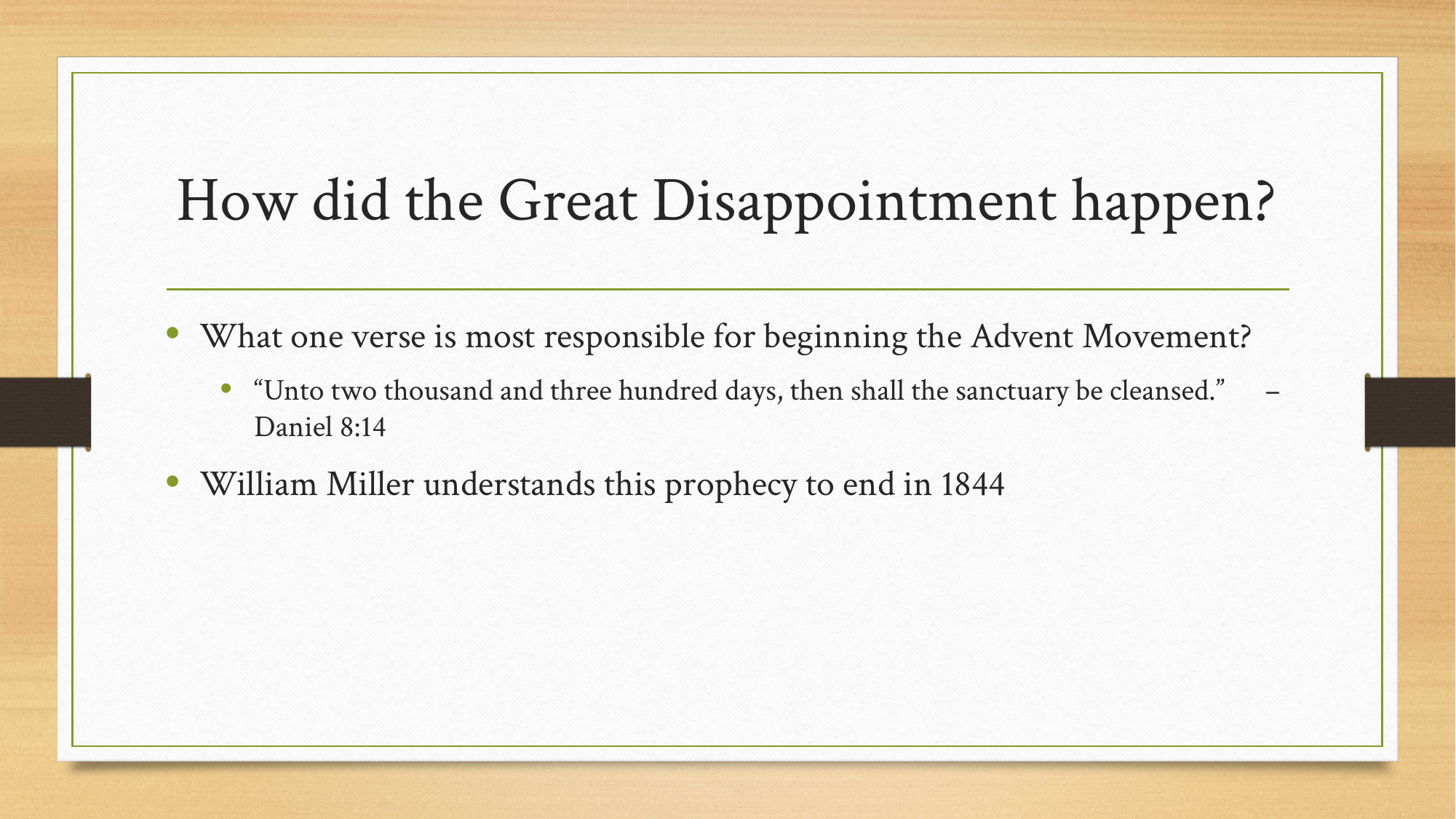

# How did the Great Disappointment happen?
What one verse is most responsible for beginning the Advent Movement?
“Unto two thousand and three hundred days, then shall the sanctuary be cleansed.”      –Daniel 8:14
William Miller understands this prophecy to end in 1844